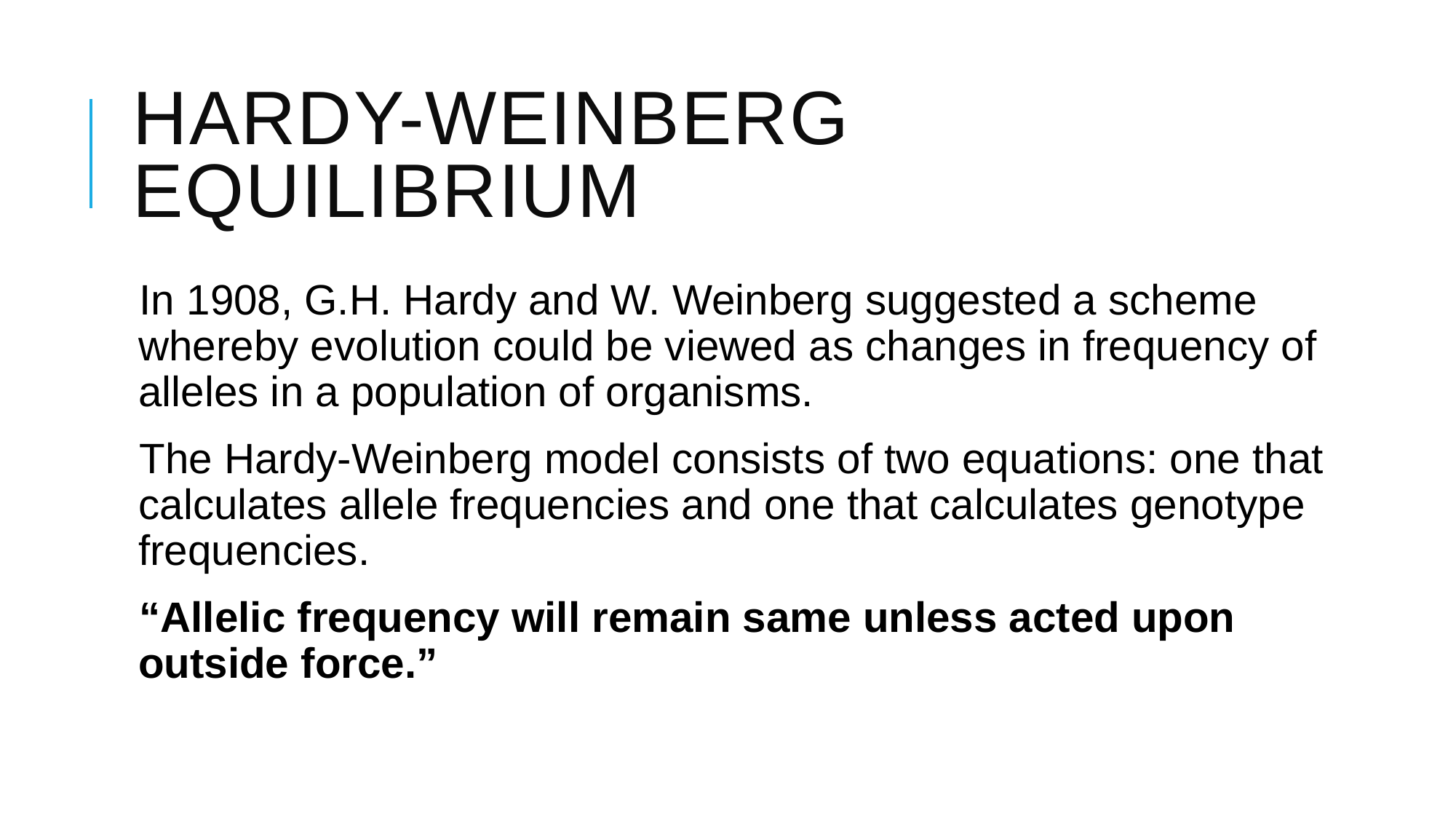

# Hardy-Weinberg equilibrium
In 1908, G.H. Hardy and W. Weinberg suggested a scheme whereby evolution could be viewed as changes in frequency of alleles in a population of organisms.
The Hardy-Weinberg model consists of two equations: one that calculates allele frequencies and one that calculates genotype frequencies.
“Allelic frequency will remain same unless acted upon outside force.”